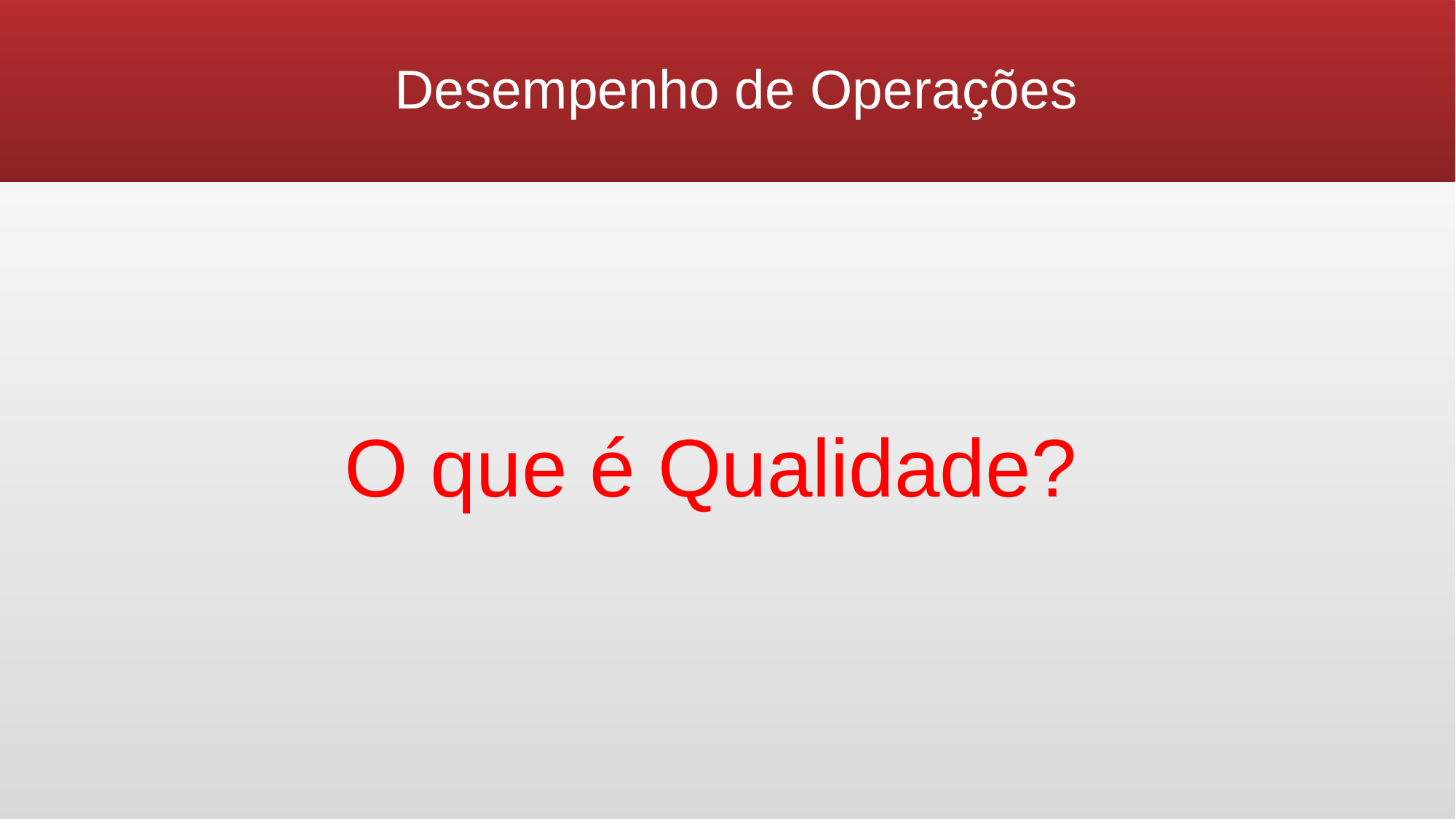

# Desempenho de Operações
O que é Qualidade?